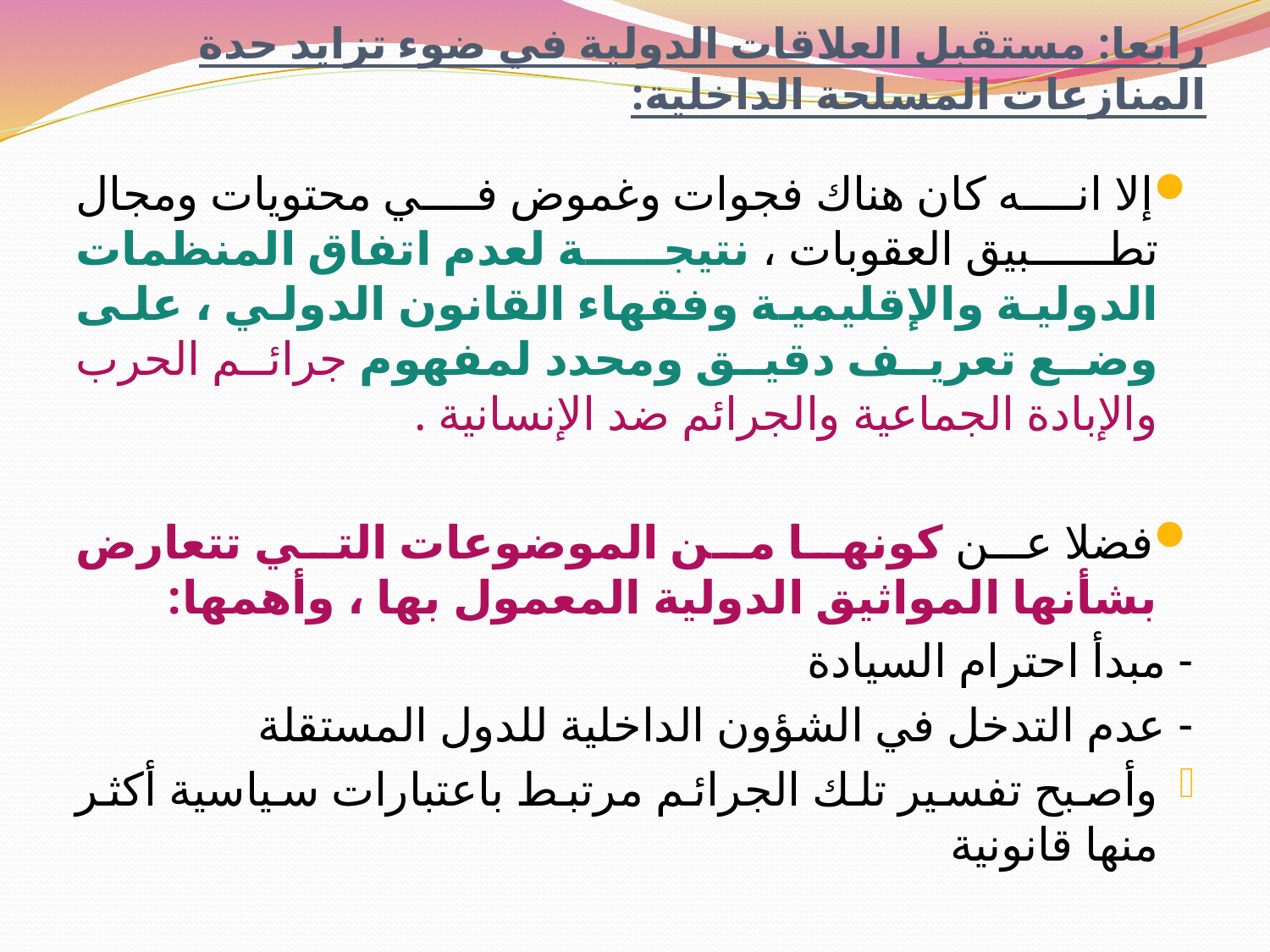

# رابعا: مستقبل العلاقات الدولية في ضوء تزايد حدة المنازعات المسلحة الداخلية:
إلا انه كان هناك فجوات وغموض في محتويات ومجال تطبيق العقوبات ، نتيجة لعدم اتفاق المنظمات الدولية والإقليمية وفقهاء القانون الدولي ، على وضع تعريف دقيق ومحدد لمفهوم جرائم الحرب والإبادة الجماعية والجرائم ضد الإنسانية .

فضلا عن كونها من الموضوعات التي تتعارض بشأنها المواثيق الدولية المعمول بها ، وأهمها:
- مبدأ احترام السيادة
- عدم التدخل في الشؤون الداخلية للدول المستقلة
وأصبح تفسير تلك الجرائم مرتبط باعتبارات سياسية أكثر منها قانونية